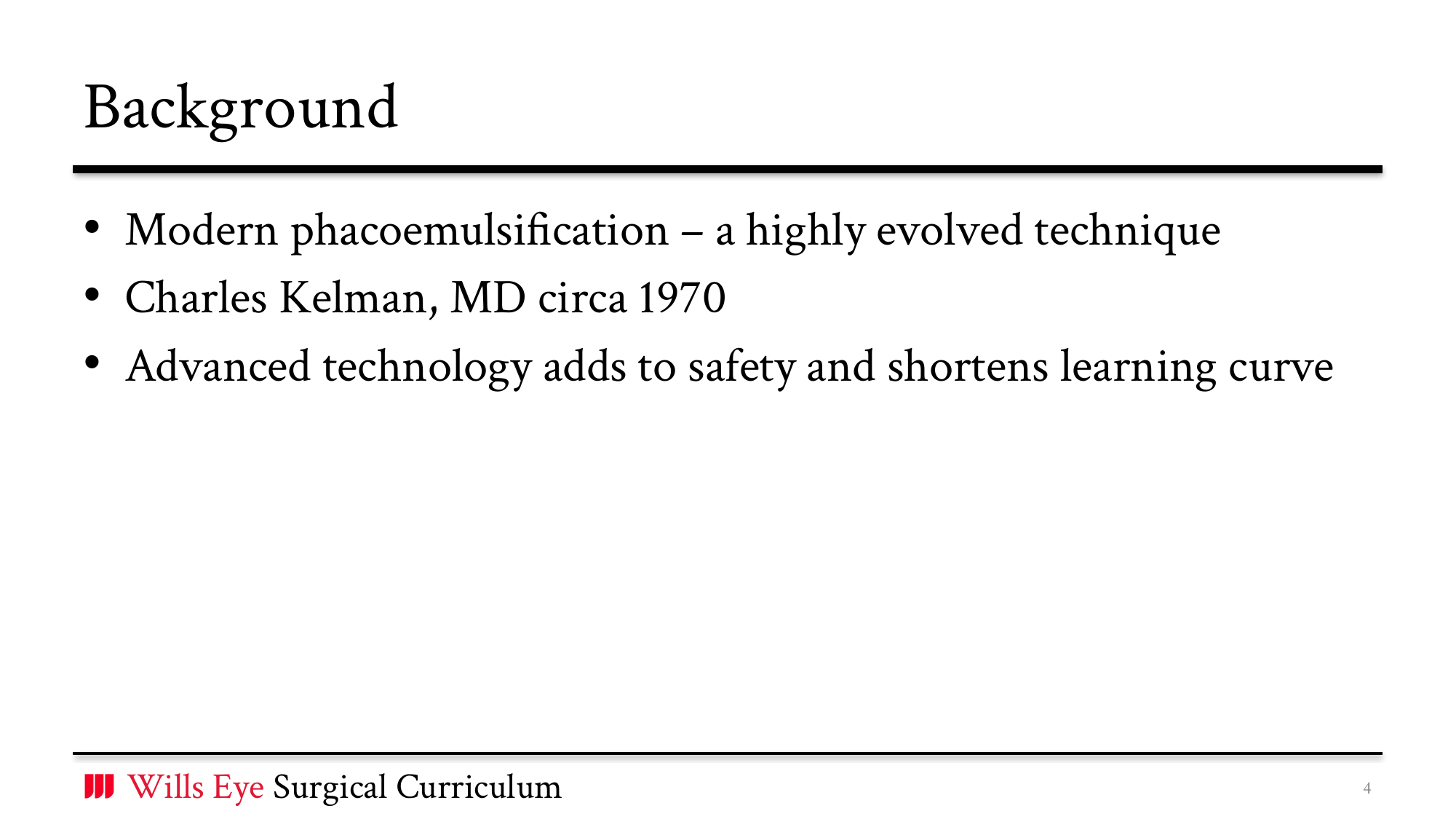

# Background
Modern phacoemulsification – a highly evolved technique
Charles Kelman, MD circa 1970
Advanced technology adds to safety and shortens learning curve
4